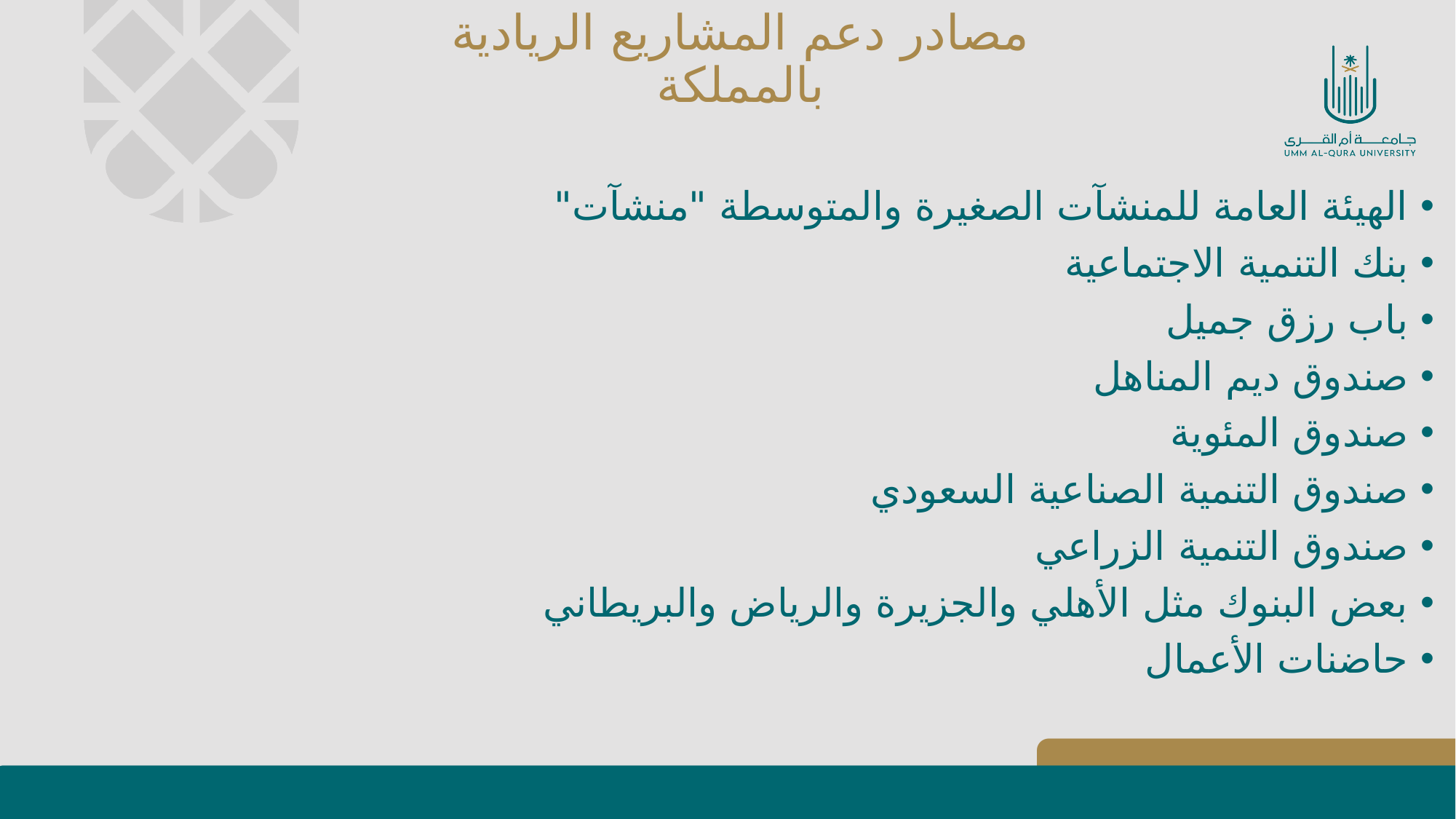

# مصادر دعم المشاريع الريادية بالمملكة
الهيئة العامة للمنشآت الصغيرة والمتوسطة "منشآت"
بنك التنمية الاجتماعية
باب رزق جميل
صندوق ديم المناهل
صندوق المئوية
صندوق التنمية الصناعية السعودي
صندوق التنمية الزراعي
بعض البنوك مثل الأهلي والجزيرة والرياض والبريطاني
حاضنات الأعمال